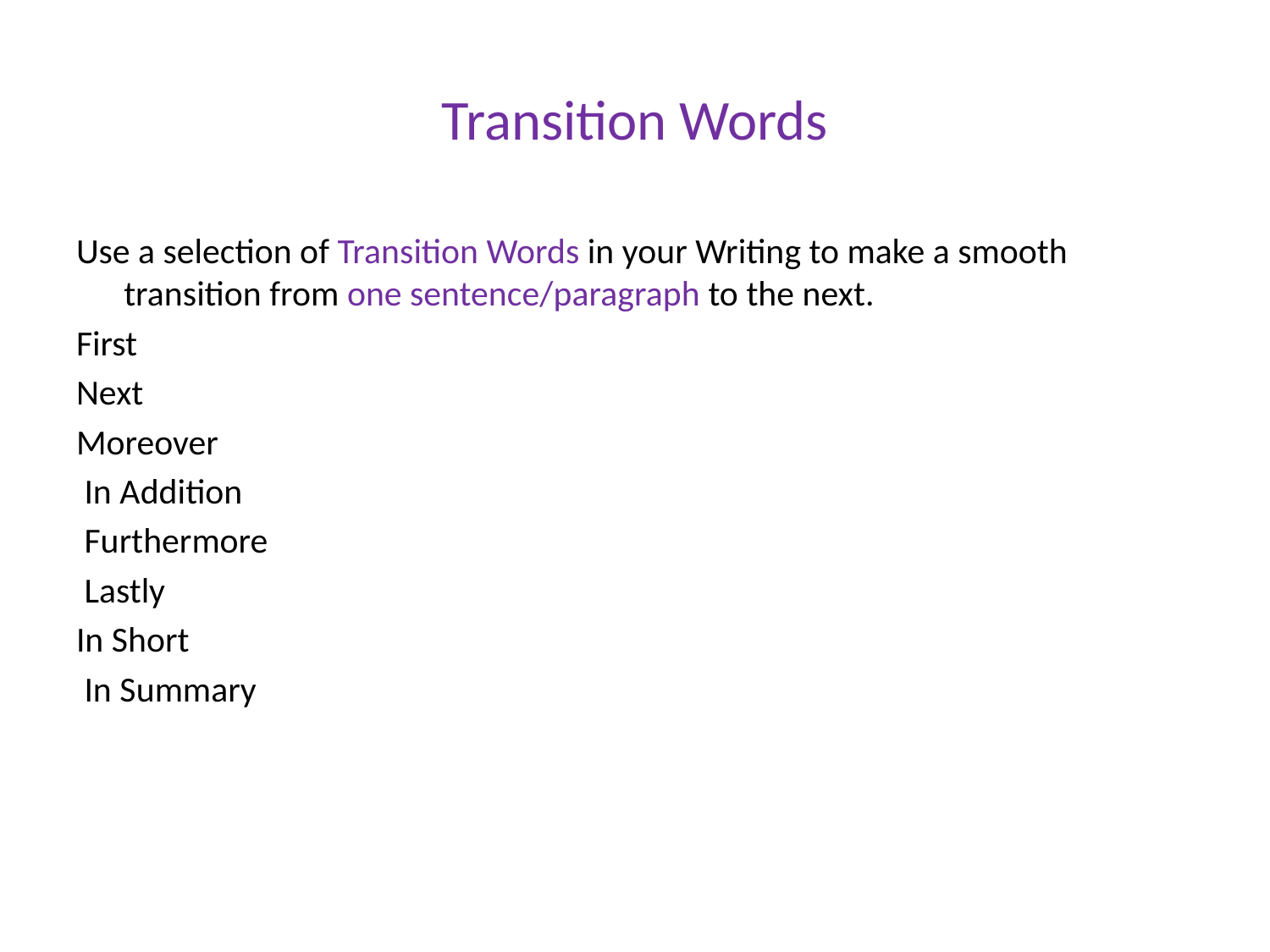

# Transition Words
Use a selection of Transition Words in your Writing to make a smooth transition from one sentence/paragraph to the next.
First
Next
Moreover
 In Addition
 Furthermore
 Lastly
In Short
 In Summary